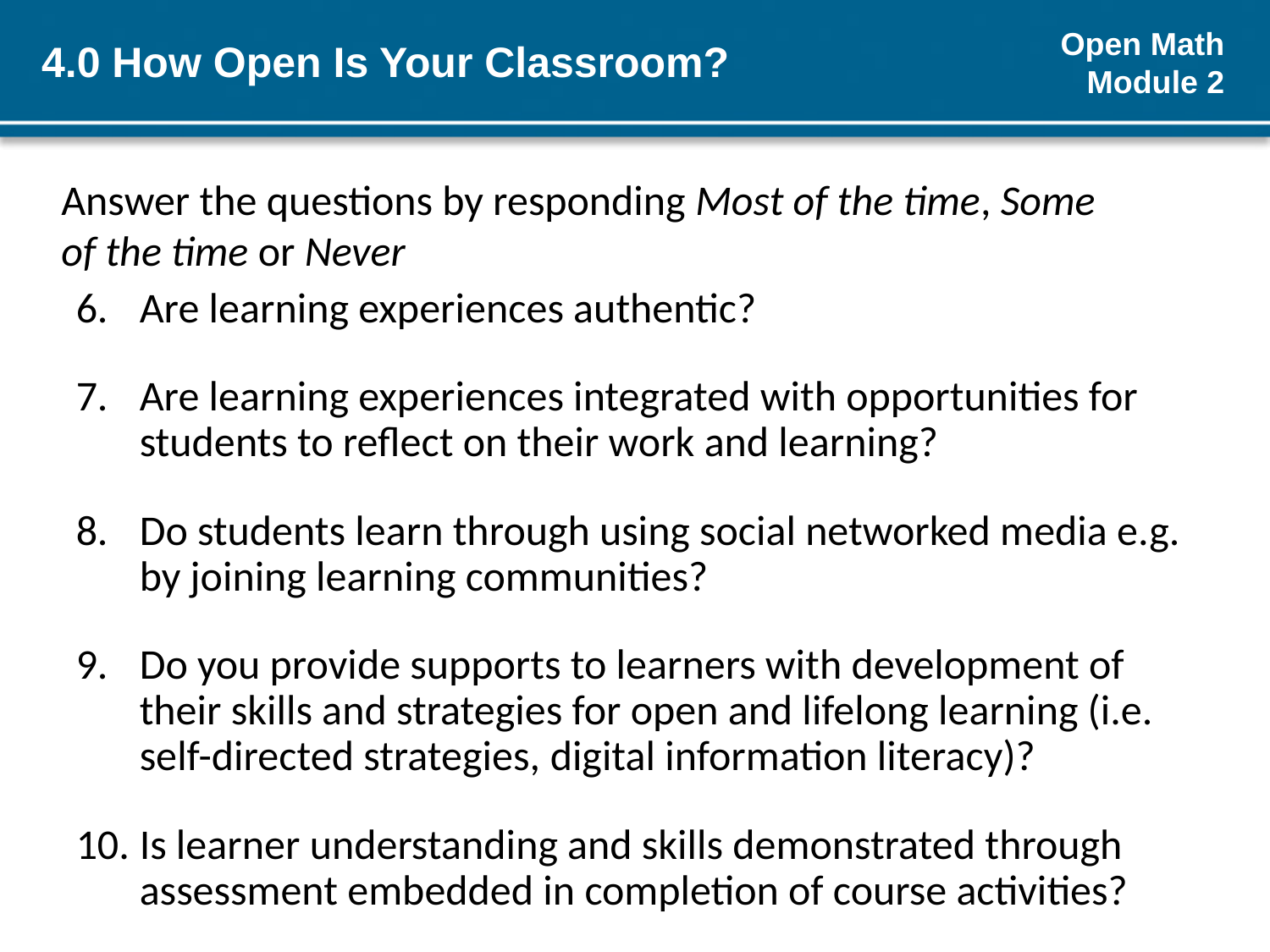

# 4.0 How Open Is Your Classroom?
Answer the questions by responding Most of the time, Some of the time or Never

Are learning experiences authentic?

Are learning experiences integrated with opportunities for students to reflect on their work and learning?

Do students learn through using social networked media e.g. by joining learning communities?

Do you provide supports to learners with development of their skills and strategies for open and lifelong learning (i.e. self-directed strategies, digital information literacy)?

Is learner understanding and skills demonstrated through assessment embedded in completion of course activities?